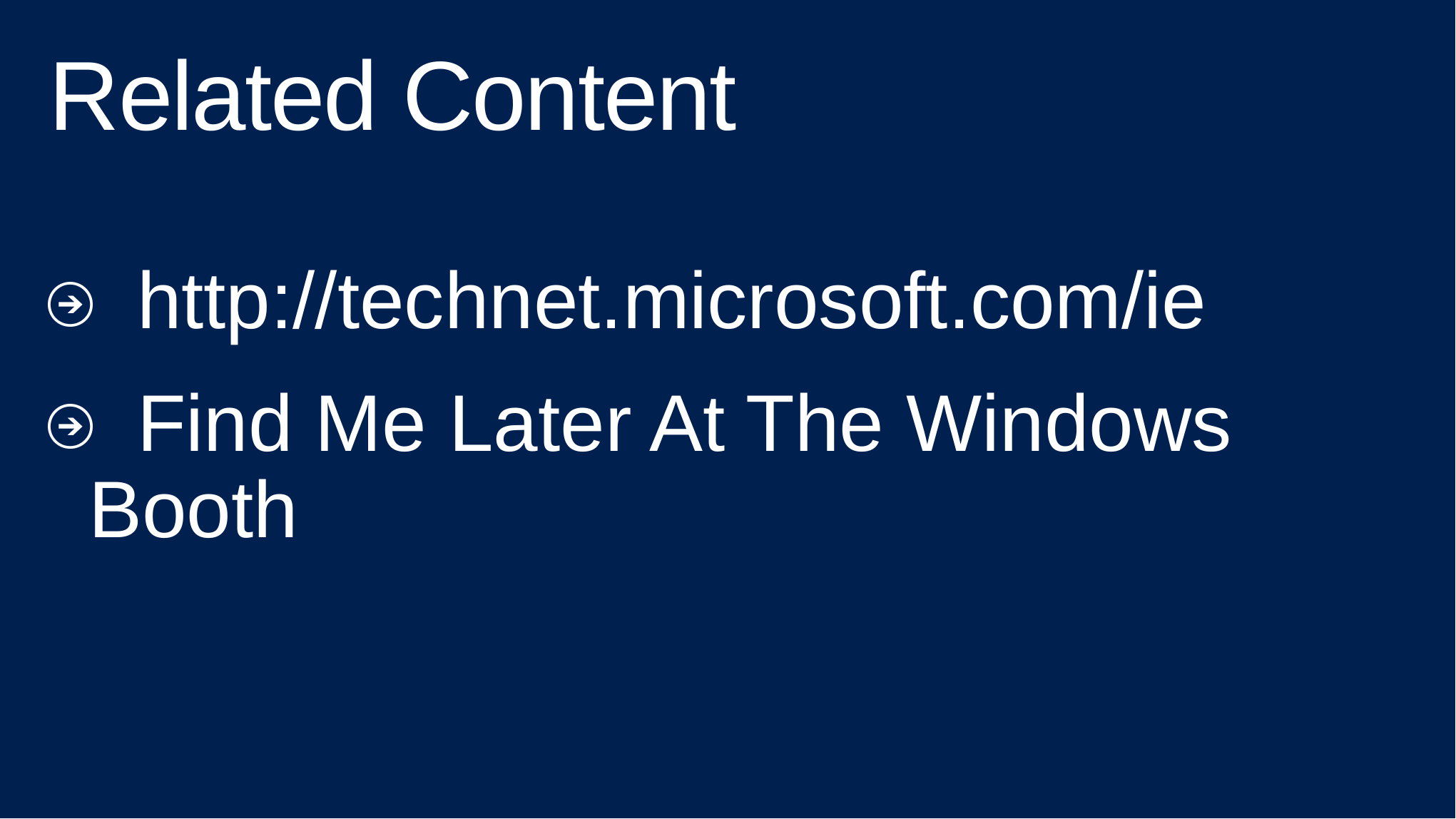

# Related Content
  http://technet.microsoft.com/ie
  Find Me Later At The Windows Booth